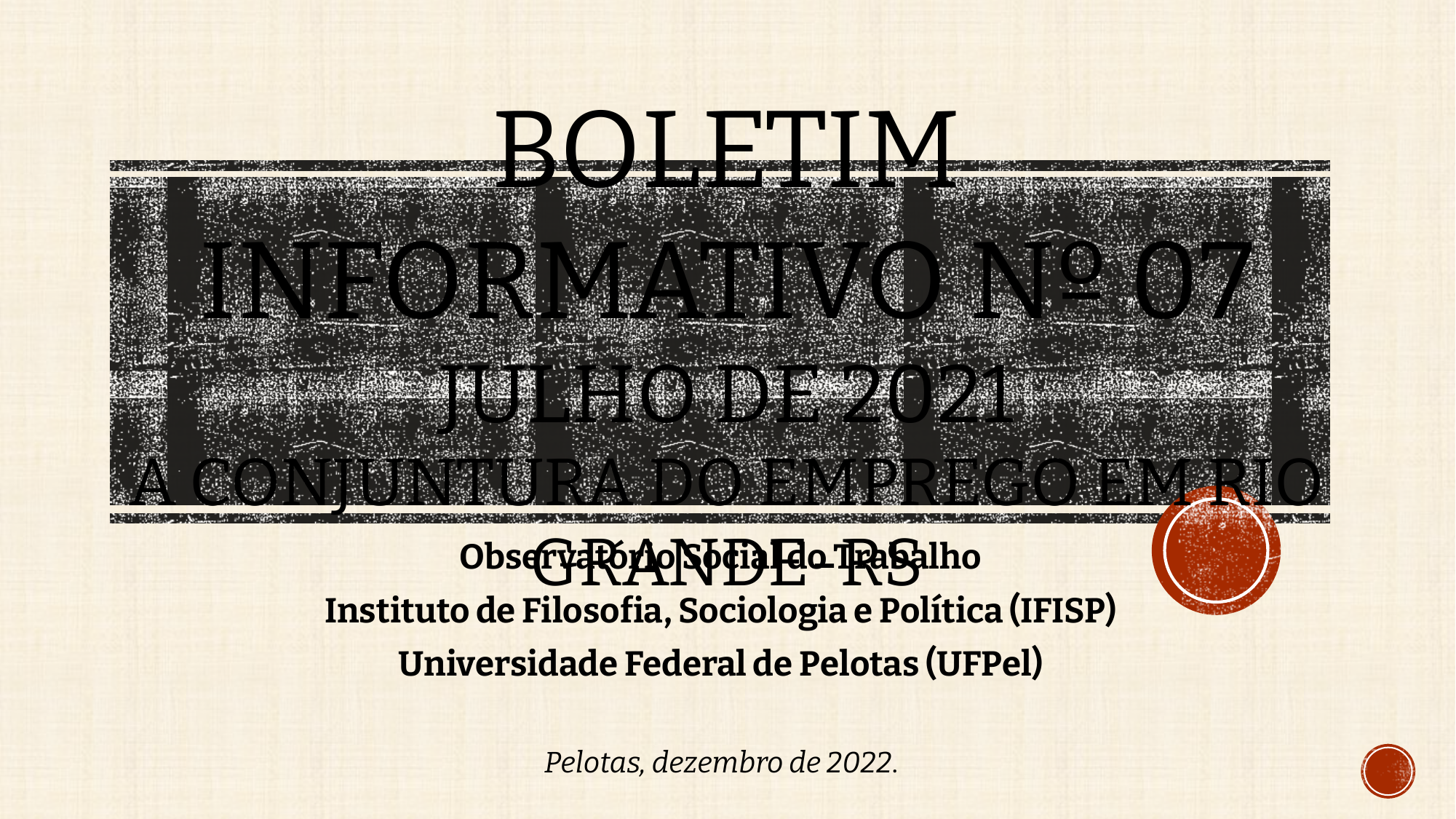

# Boletim Informativo nº 07 julho DE 2021 A conjuntura do emprego em RIO GRANDE-RS
Observatório Social do Trabalho
Instituto de Filosofia, Sociologia e Política (IFISP)
Universidade Federal de Pelotas (UFPel)

Pelotas, dezembro de 2022.